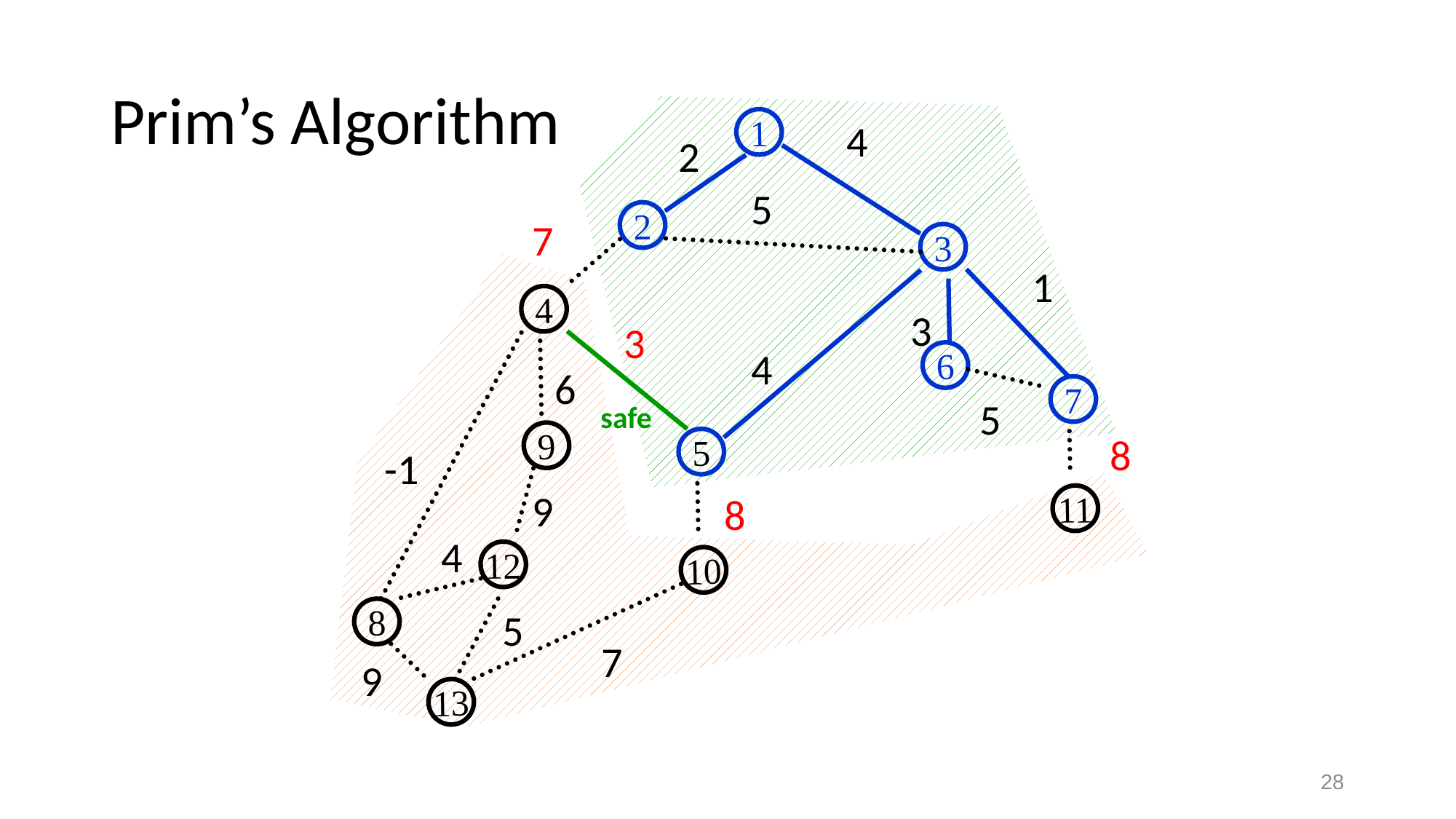

# Prim’s Algorithm

4
1
2

5
2
7
3

1

4
3
3

4
6
6

7
5
8
9
5

-1

9
8

11
4
12
10

5
8
7

9
13

safe
28
28